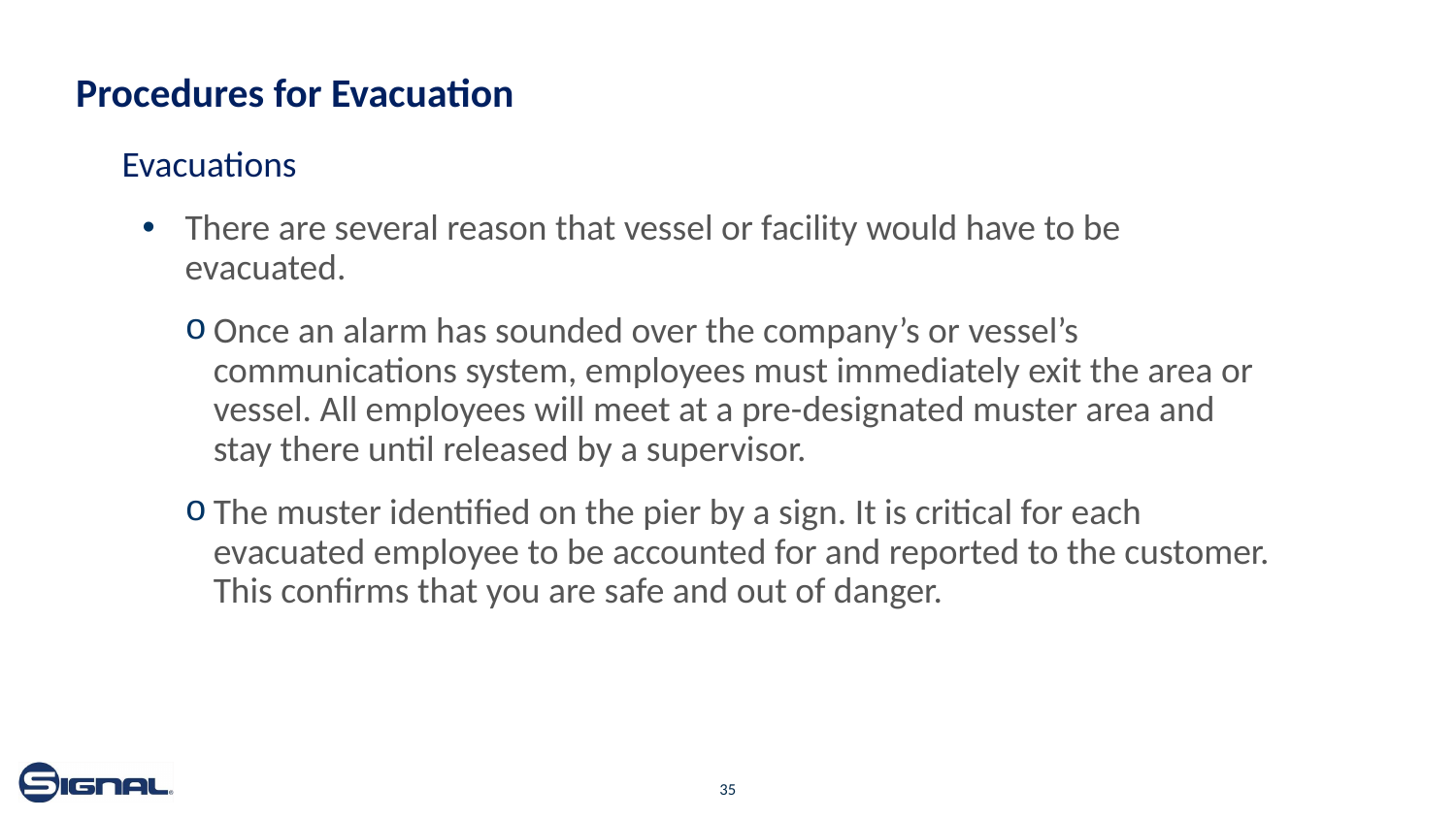

# Procedures for Evacuation
 Evacuations
There are several reason that vessel or facility would have to be evacuated.
Once an alarm has sounded over the company’s or vessel’s communications system, employees must immediately exit the area or vessel. All employees will meet at a pre-designated muster area and stay there until released by a supervisor.
The muster identified on the pier by a sign. It is critical for each evacuated employee to be accounted for and reported to the customer. This confirms that you are safe and out of danger.